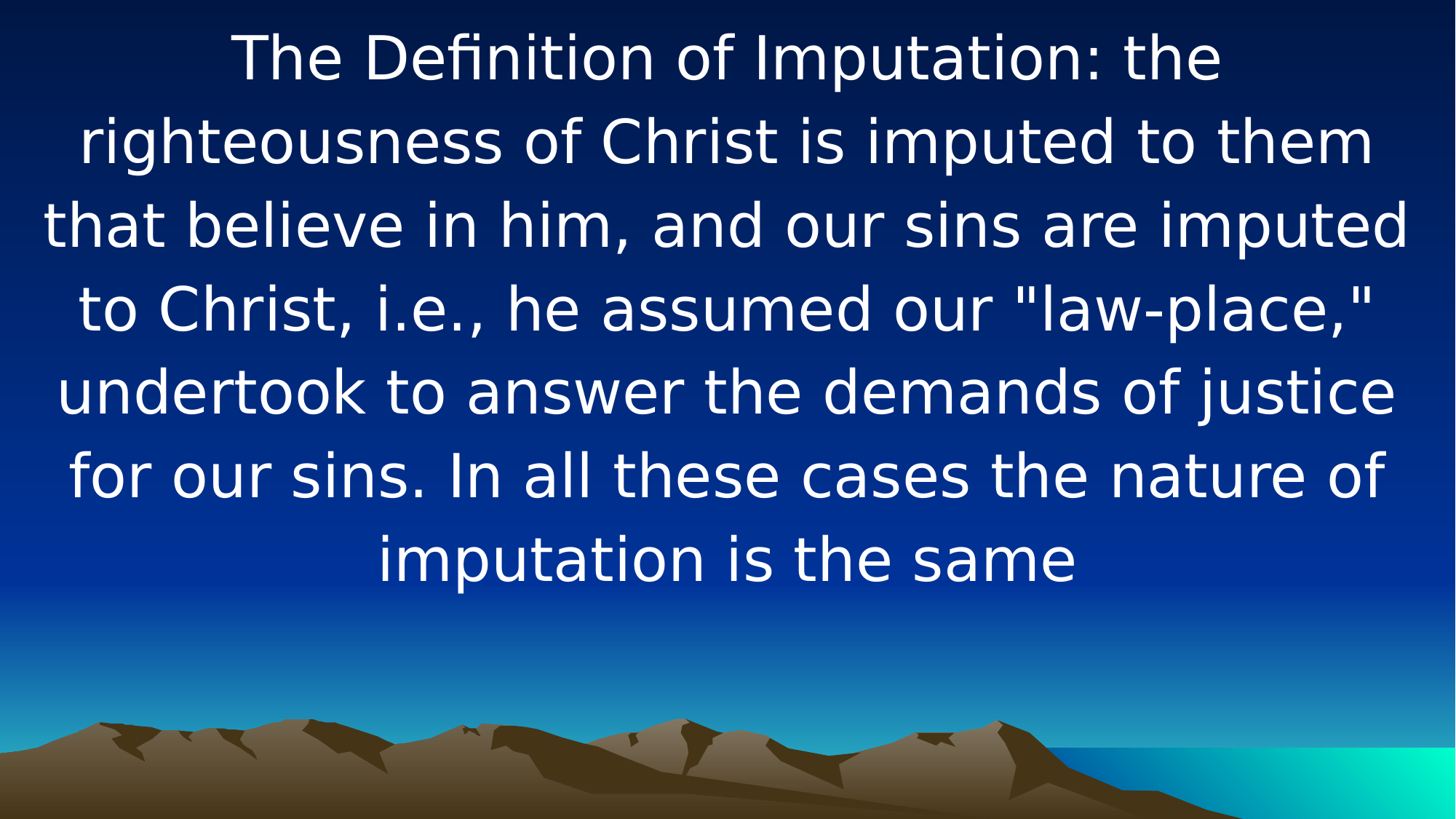

The Definition of Imputation: the righteousness of Christ is imputed to them that believe in him, and our sins are imputed to Christ, i.e., he assumed our "law-place," undertook to answer the demands of justice for our sins. In all these cases the nature of imputation is the same